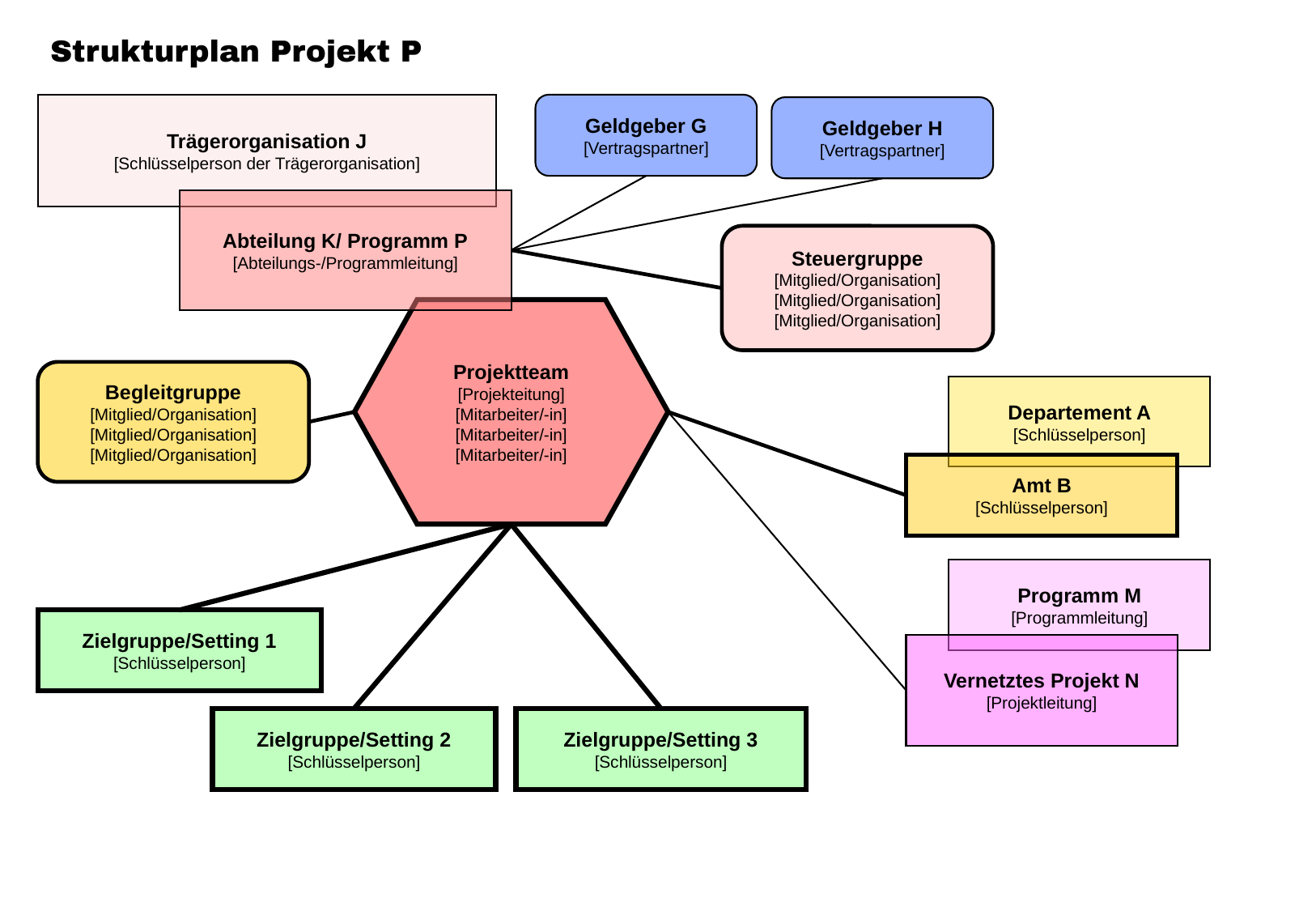

Strukturplan Projekt P
Trägerorganisation J
[Schlüsselperson der Trägerorganisation]
Geldgeber G
[Vertragspartner]
Geldgeber H
[Vertragspartner]
Abteilung K/ Programm P
[Abteilungs-/Programmleitung]
Steuergruppe
[Mitglied/Organisation]
[Mitglied/Organisation]
[Mitglied/Organisation]
Projektteam
[Projekteitung]
[Mitarbeiter/-in]
[Mitarbeiter/-in]
[Mitarbeiter/-in]
Begleitgruppe
[Mitglied/Organisation]
[Mitglied/Organisation]
[Mitglied/Organisation]
Departement A
[Schlüsselperson]
Amt B
[Schlüsselperson]
Programm M
[Programmleitung]
Zielgruppe/Setting 1
[Schlüsselperson]
Vernetztes Projekt N
[Projektleitung]
Zielgruppe/Setting 2
[Schlüsselperson]
Zielgruppe/Setting 3
[Schlüsselperson]